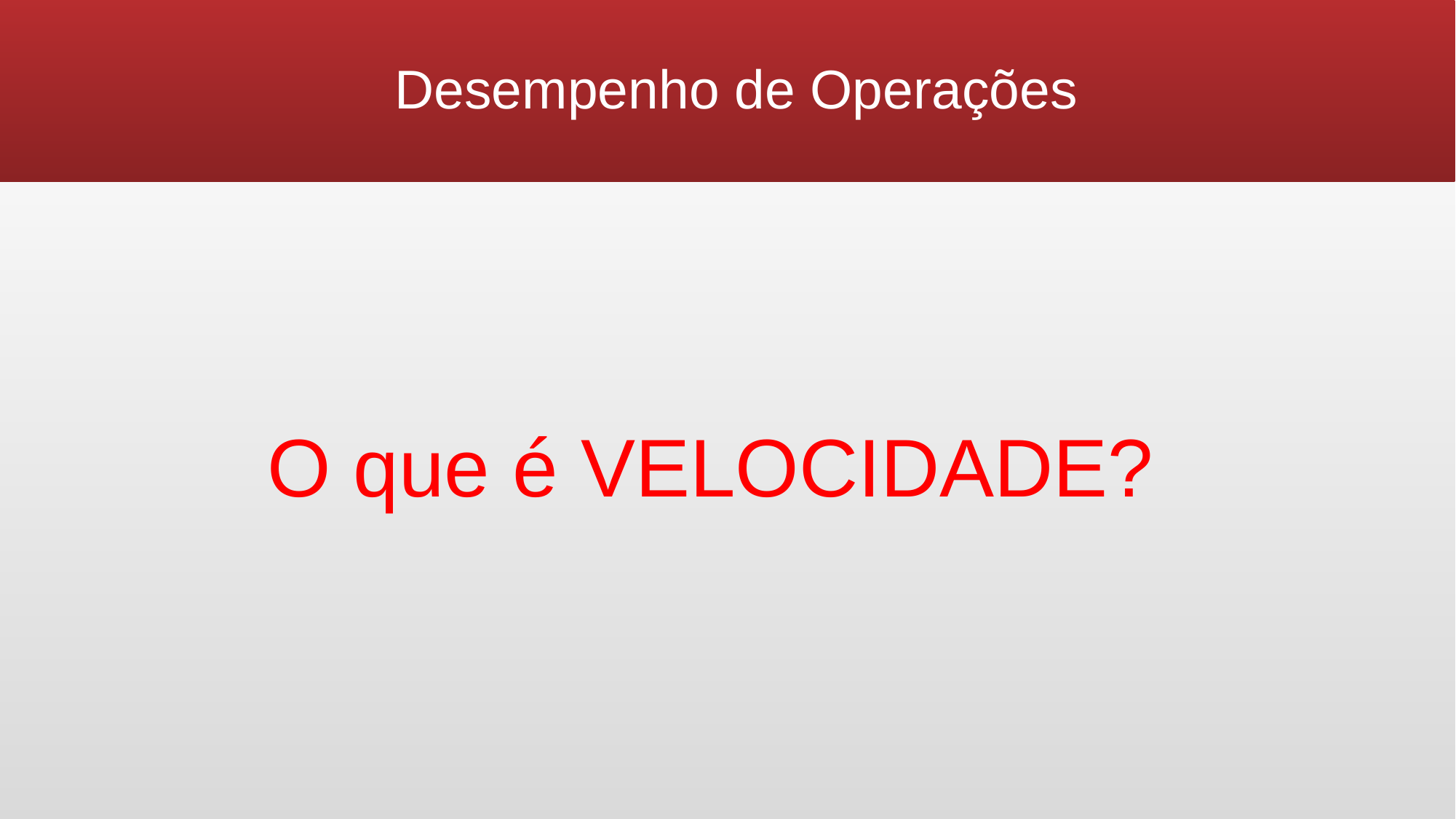

# Desempenho de Operações
O que é VELOCIDADE?